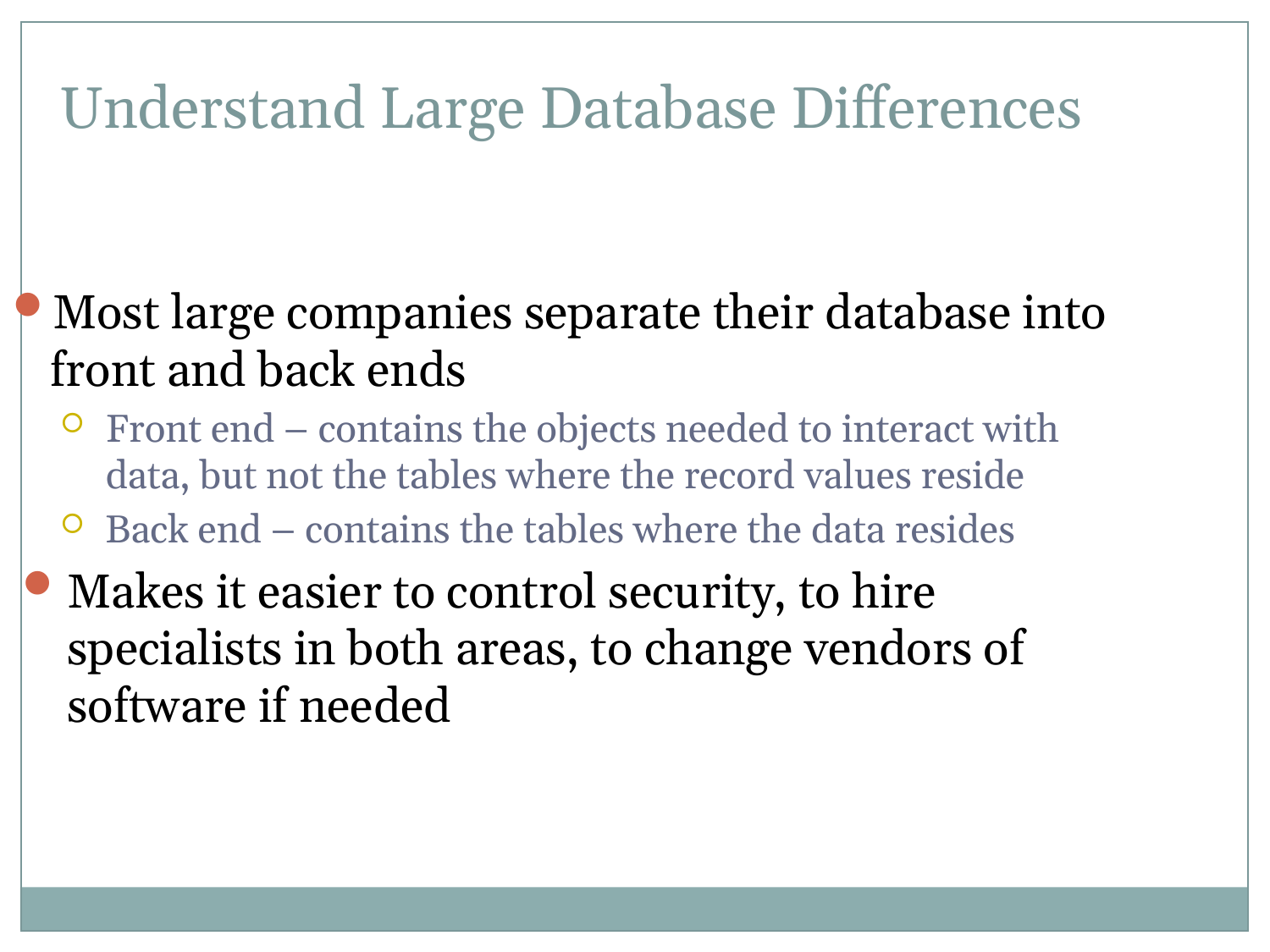

Understand Large Database Differences
Most large companies separate their database into front and back ends
Front end – contains the objects needed to interact with data, but not the tables where the record values reside
Back end – contains the tables where the data resides
Makes it easier to control security, to hire specialists in both areas, to change vendors of software if needed